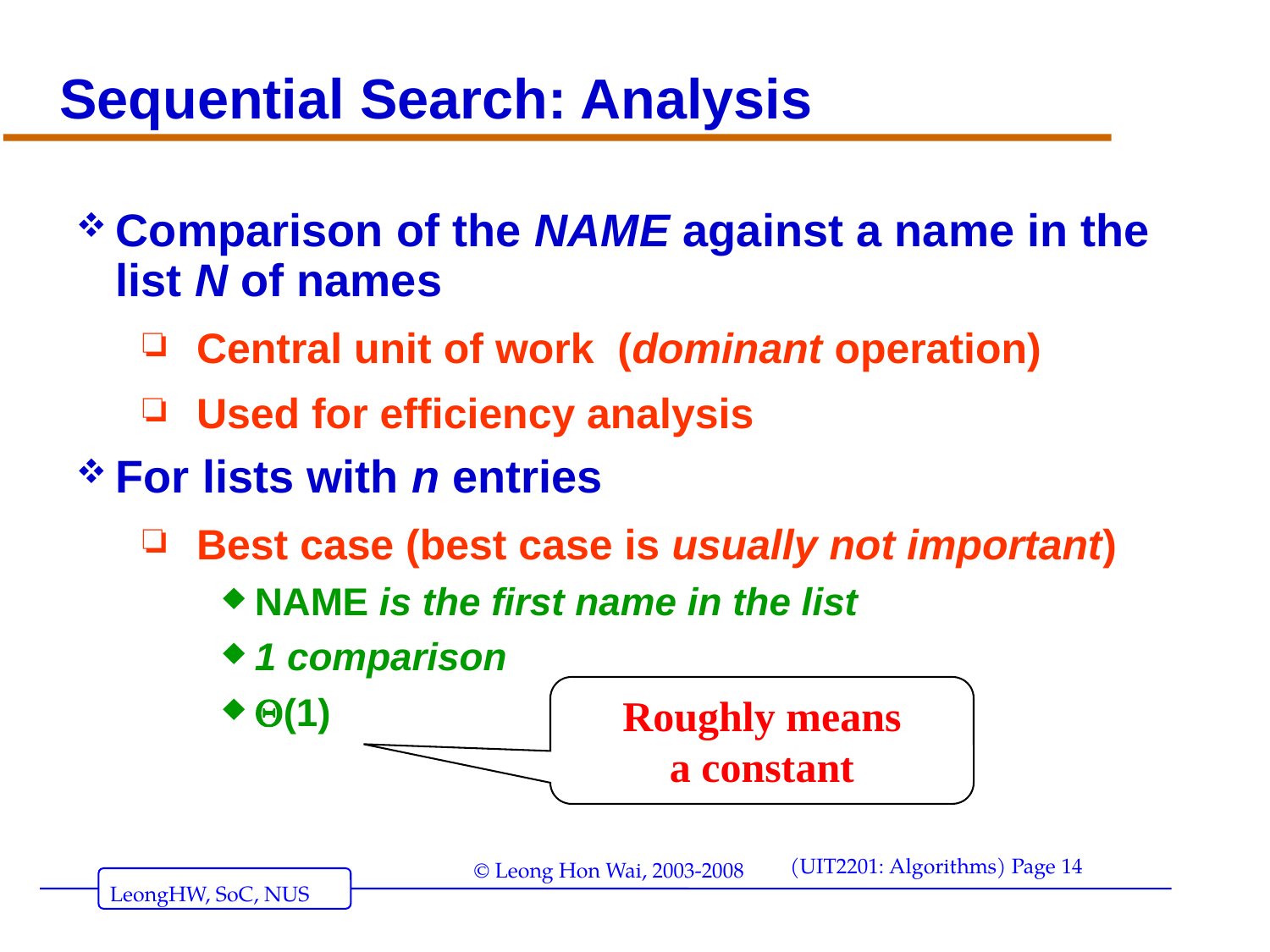

# Sequential Search: Analysis
Comparison of the NAME against a name in the list N of names
Central unit of work  (dominant operation)
Used for efficiency analysis
For lists with n entries
Best case (best case is usually not important)
NAME is the first name in the list
1 comparison
Θ(1)
Roughly means
a constant